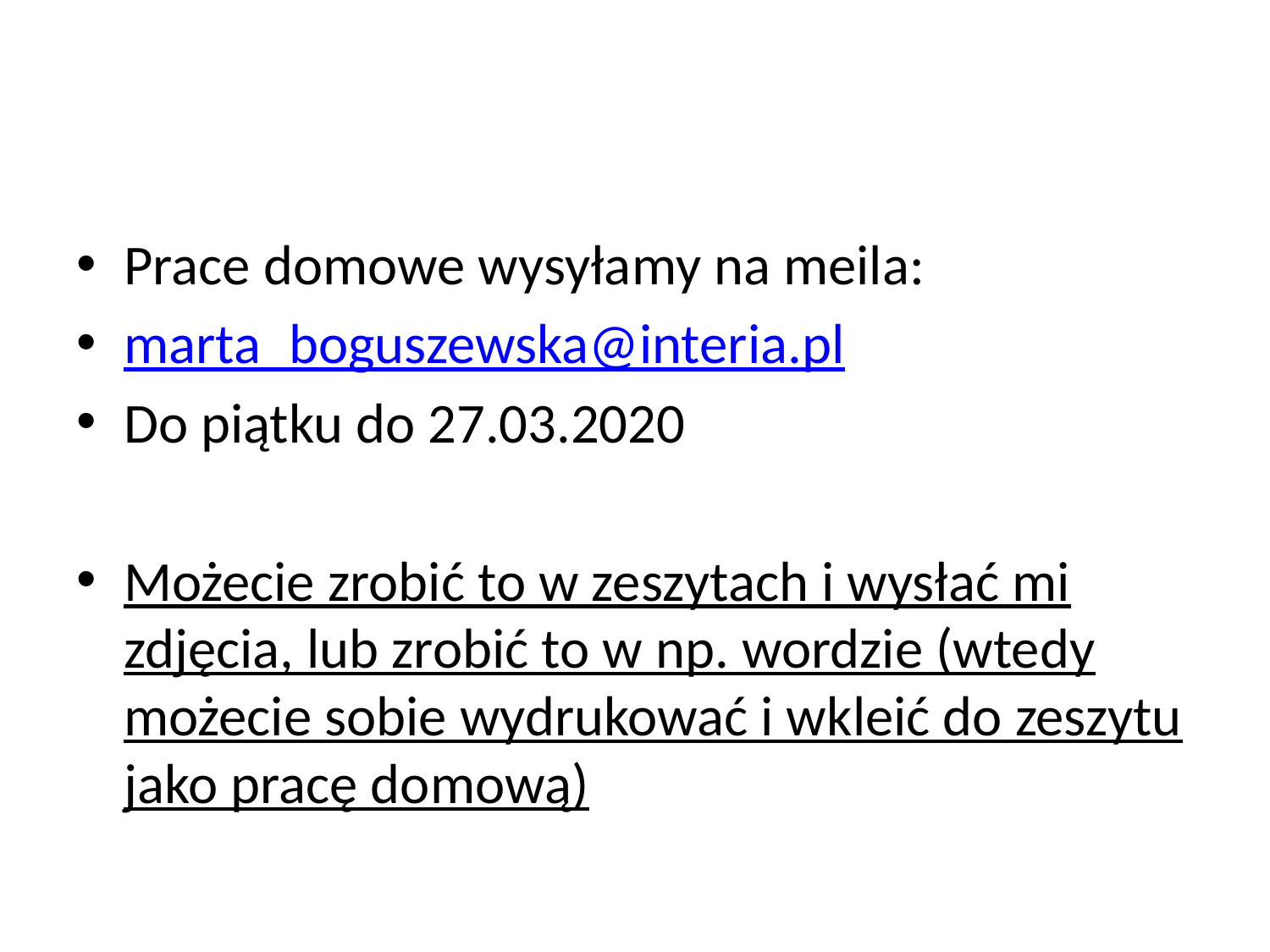

#
Prace domowe wysyłamy na meila:
marta_boguszewska@interia.pl
Do piątku do 27.03.2020

Możecie zrobić to w zeszytach i wysłać mi zdjęcia, lub zrobić to w np. wordzie (wtedy możecie sobie wydrukować i wkleić do zeszytu jako pracę domową)